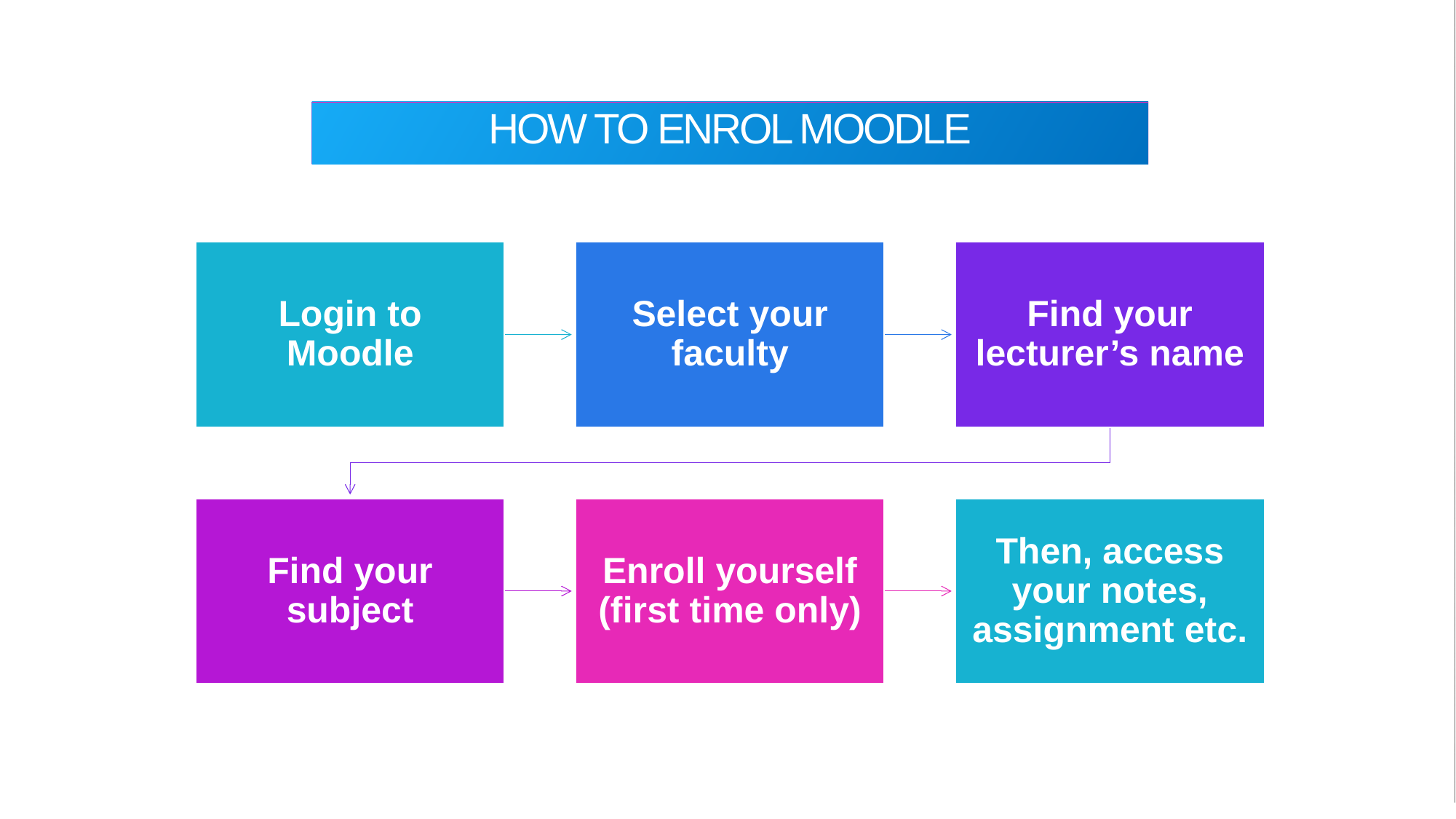

HOW TO ENROL MOODLE

Login to Moodle

Select your faculty

Find your lecturer’s name

Find your subject

Enroll yourself (first time only)
Then, access your notes, assignment etc.